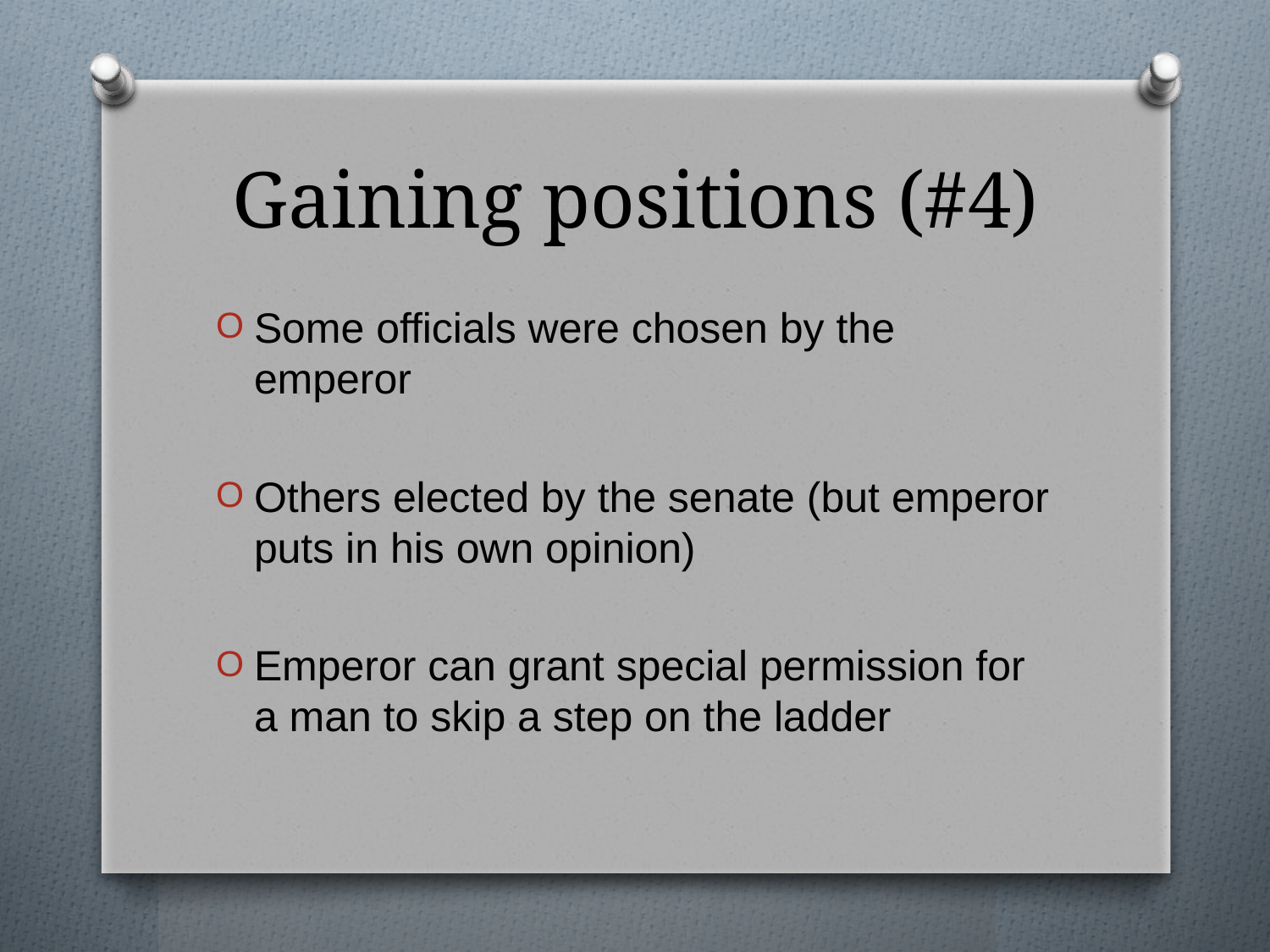

# Gaining positions (#4)
Some officials were chosen by the emperor

Others elected by the senate (but emperor puts in his own opinion)

Emperor can grant special permission for a man to skip a step on the ladder